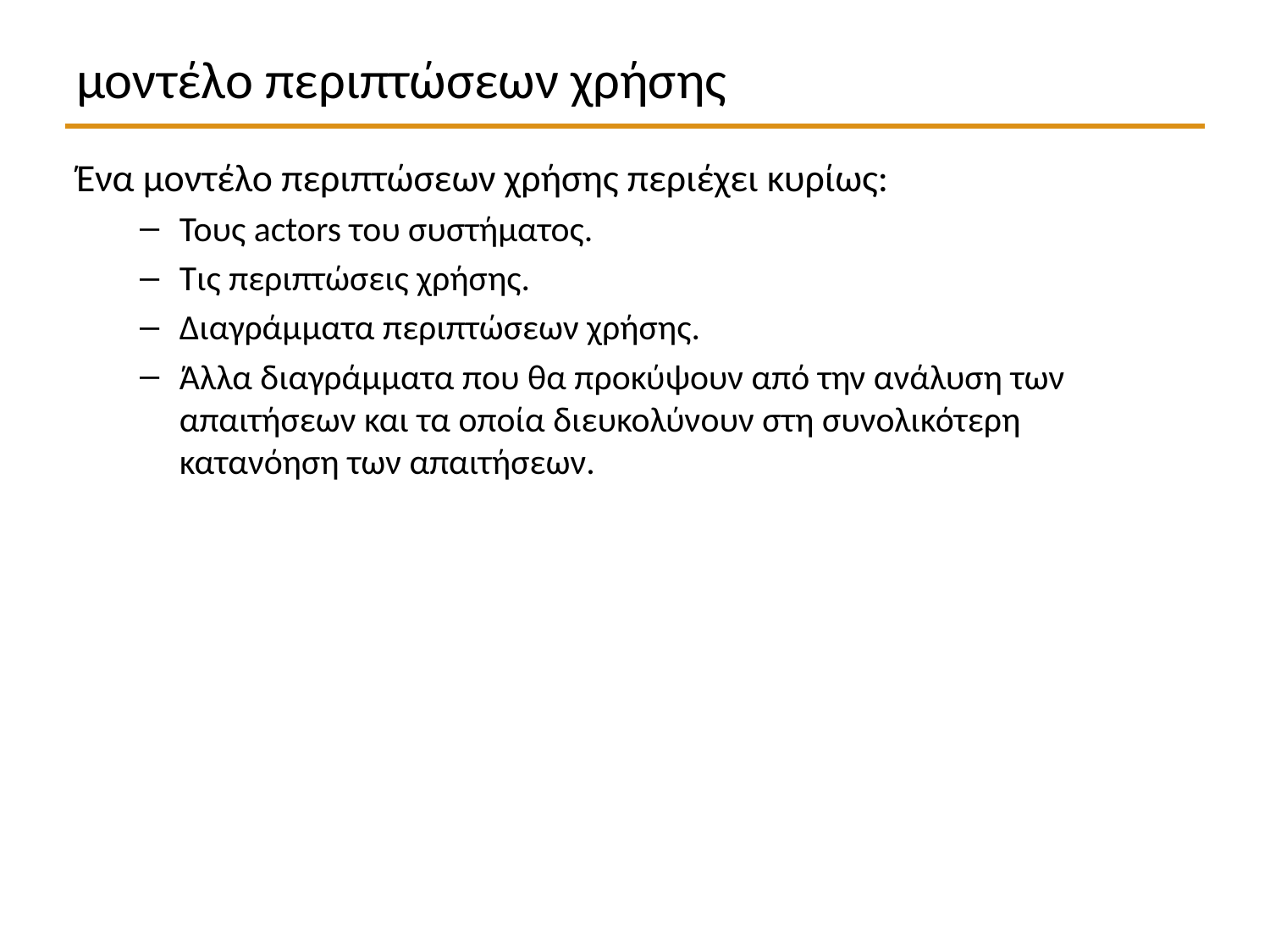

# μοντέλο περιπτώσεων χρήσης
Ένα μοντέλο περιπτώσεων χρήσης περιέχει κυρίως:
Τους actors του συστήματος.
Τις περιπτώσεις χρήσης.
Διαγράμματα περιπτώσεων χρήσης.
Άλλα διαγράμματα που θα προκύψουν από την ανάλυση των απαιτήσεων και τα οποία διευκολύνουν στη συνολικότερη  κατανόηση των απαιτήσεων.